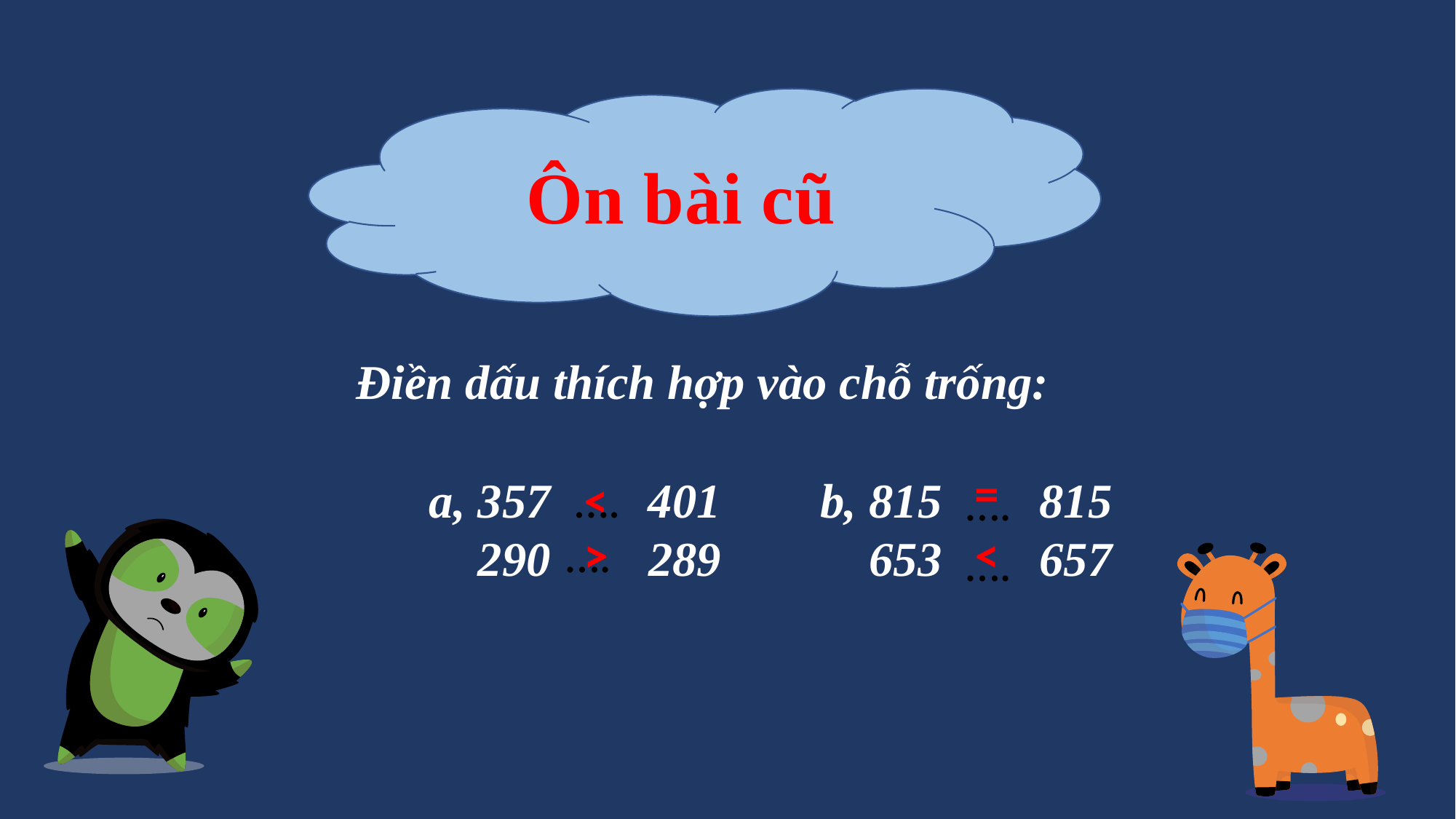

Ôn bài cũ
Điền dấu thích hợp vào chỗ trống:
a, 357        401
    290        289
b, 815        815
    653        657
….
<
=
….

….
>
<
….